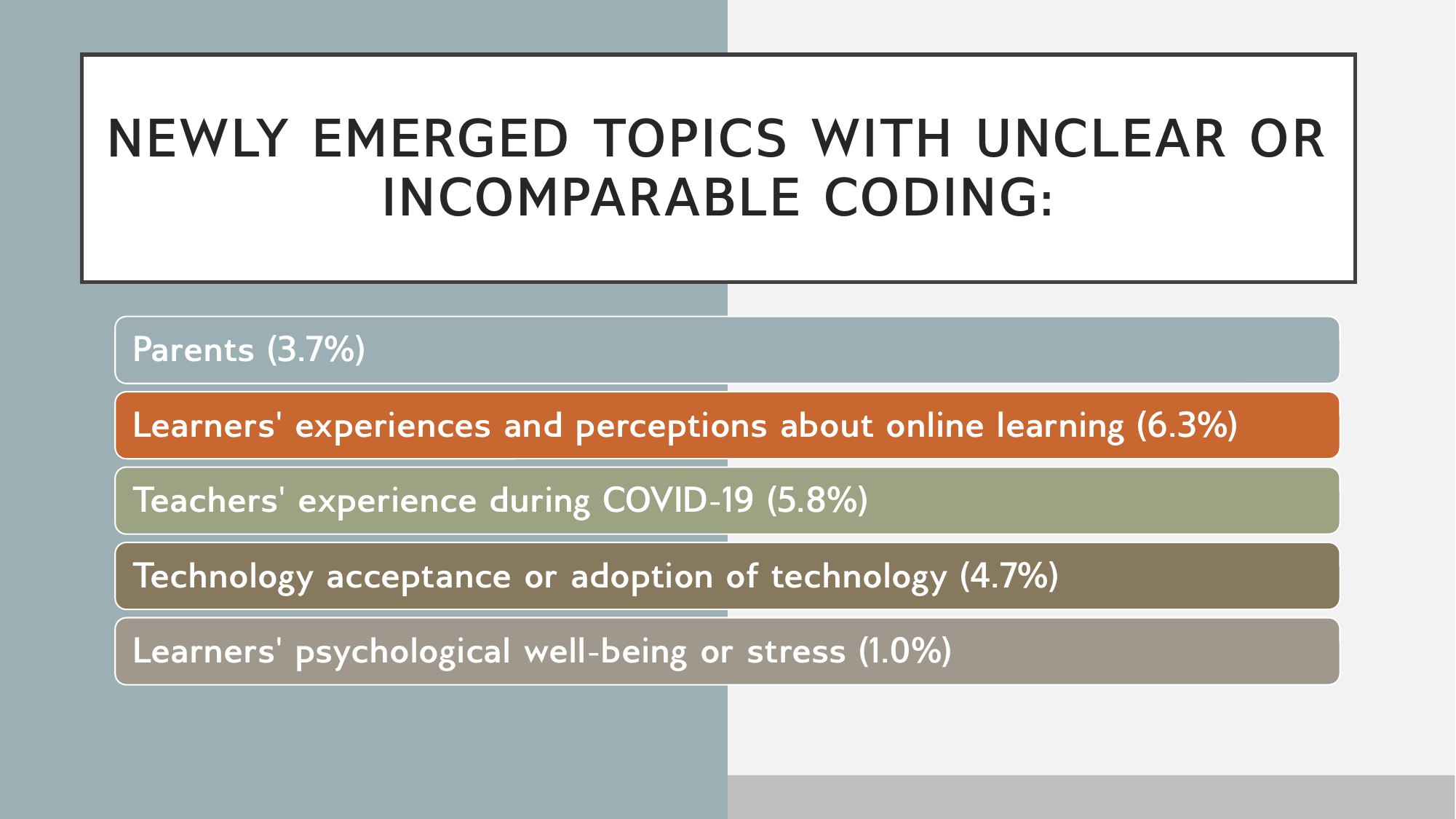

# Newly emerged topics with unclear or incomparable coding:
Parents (3.7%)
Learners' experiences and perceptions about online learning (6.3%)
Teachers' experience during COVID-19 (5.8%)
Technology acceptance or adoption of technology (4.7%)
Learners' psychological well-being or stress (1.0%)